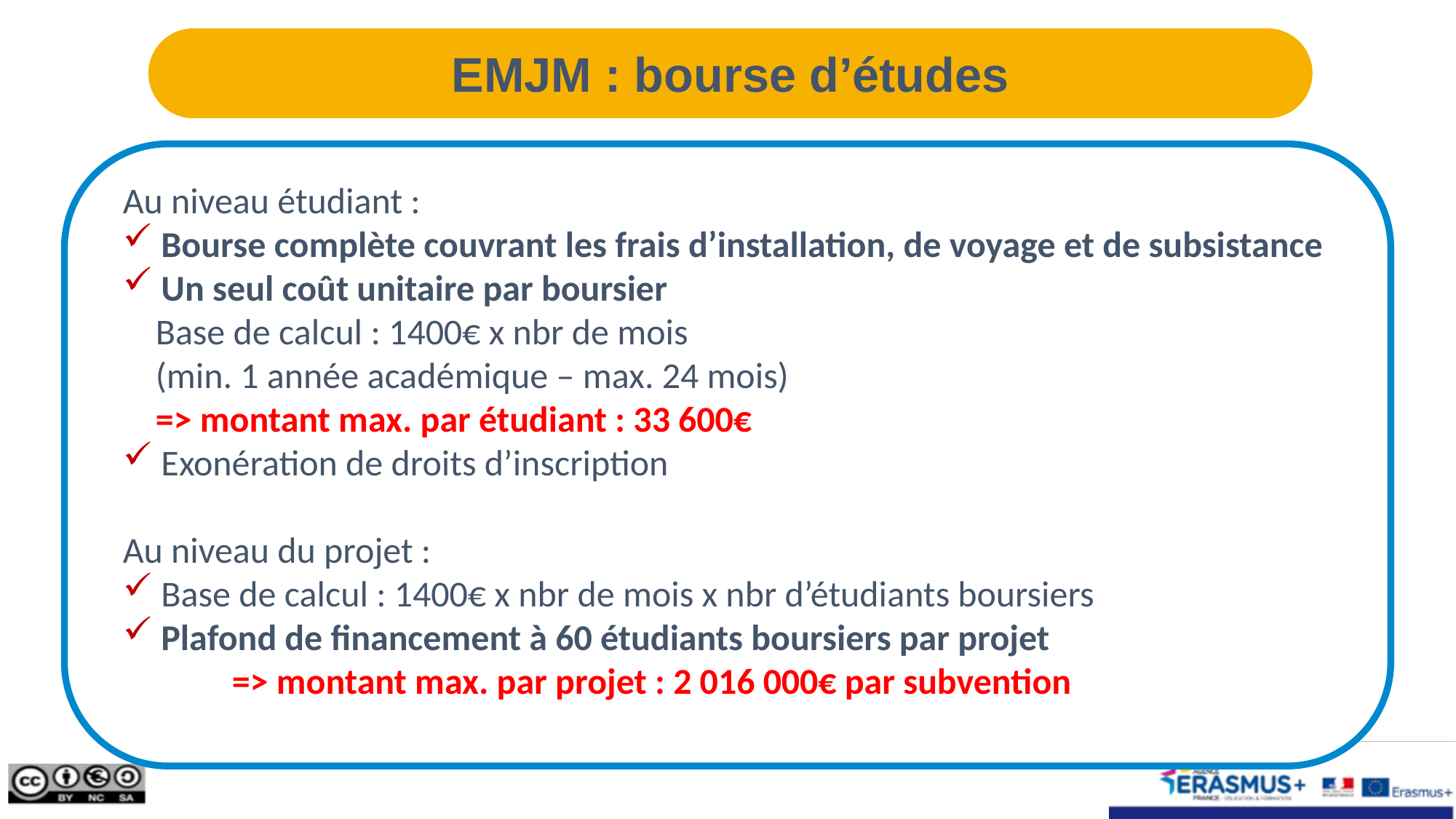

EMJM : bourse d’études

Au niveau étudiant :
 Bourse complète couvrant les frais d’installation, de voyage et de subsistance
 Un seul coût unitaire par boursier
    Base de calcul : 1400€ x nbr de mois
    (min. 1 année académique – max. 24 mois)
    => montant max. par étudiant : 33 600€
 Exonération de droits d’inscription

Au niveau du projet :
 Base de calcul : 1400€ x nbr de mois x nbr d’étudiants boursiers
 Plafond de financement à 60 étudiants boursiers par projet
	=> montant max. par projet : 2 016 000€ par subvention